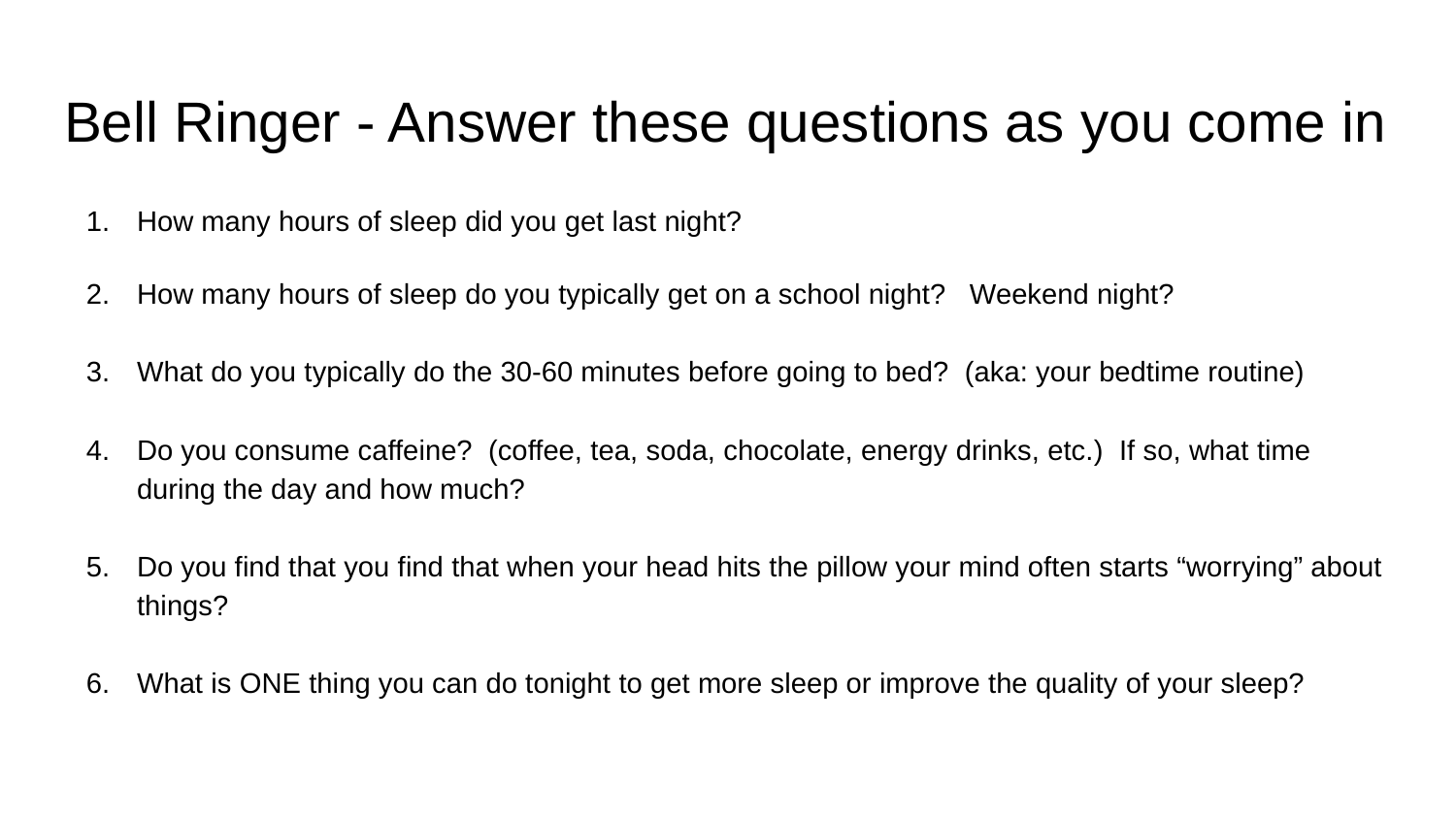

# Bell Ringer - Answer these questions as you come in
How many hours of sleep did you get last night?
How many hours of sleep do you typically get on a school night?   Weekend night?

What do you typically do the 30-60 minutes before going to bed?  (aka: your bedtime routine)
Do you consume caffeine?  (coffee, tea, soda, chocolate, energy drinks, etc.)  If so, what time during the day and how much?

Do you find that you find that when your head hits the pillow your mind often starts “worrying” about things?

What is ONE thing you can do tonight to get more sleep or improve the quality of your sleep?